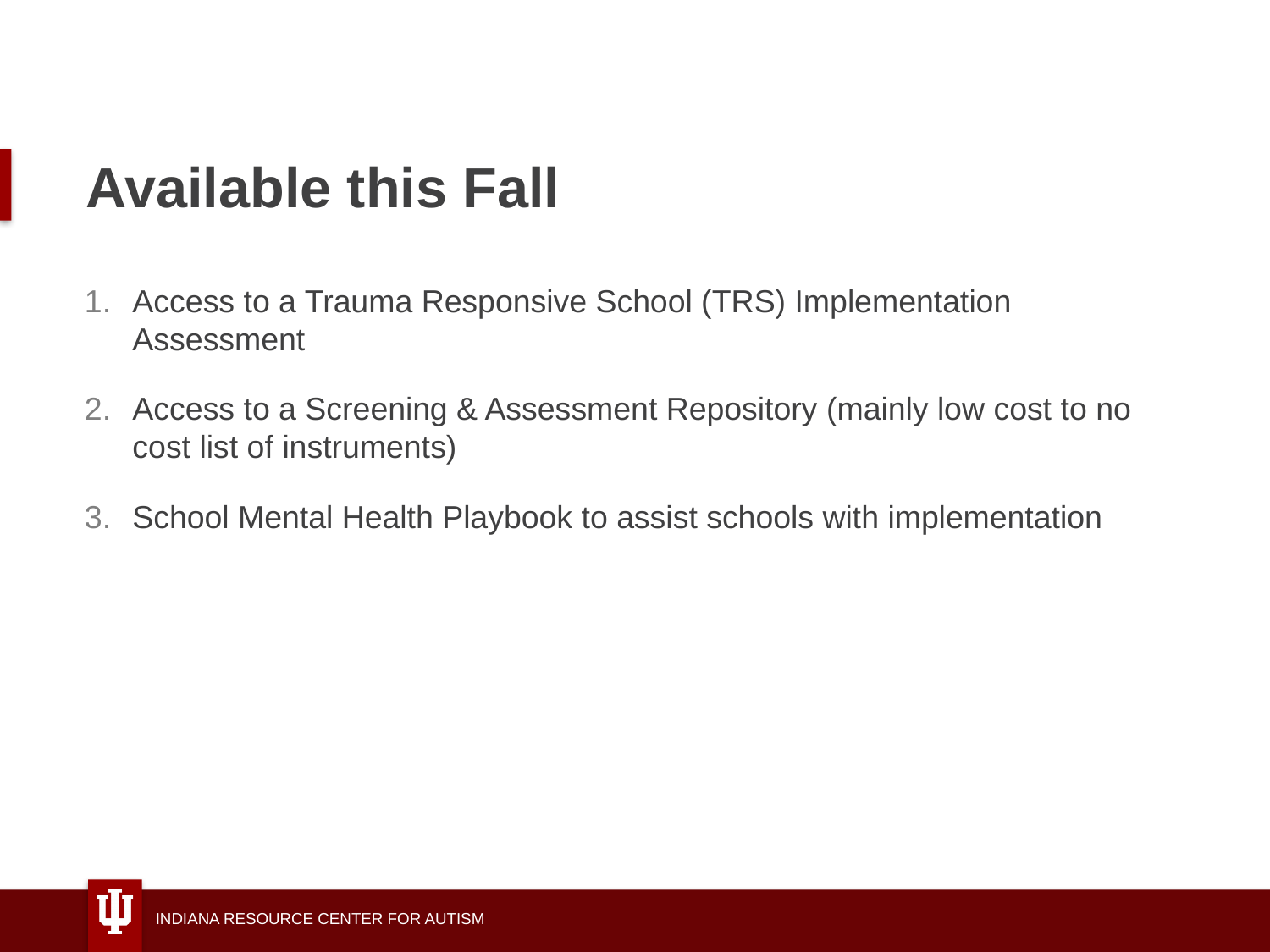

# Available this Fall
Access to a Trauma Responsive School (TRS) Implementation Assessment
Access to a Screening & Assessment Repository (mainly low cost to no cost list of instruments)
School Mental Health Playbook to assist schools with implementation